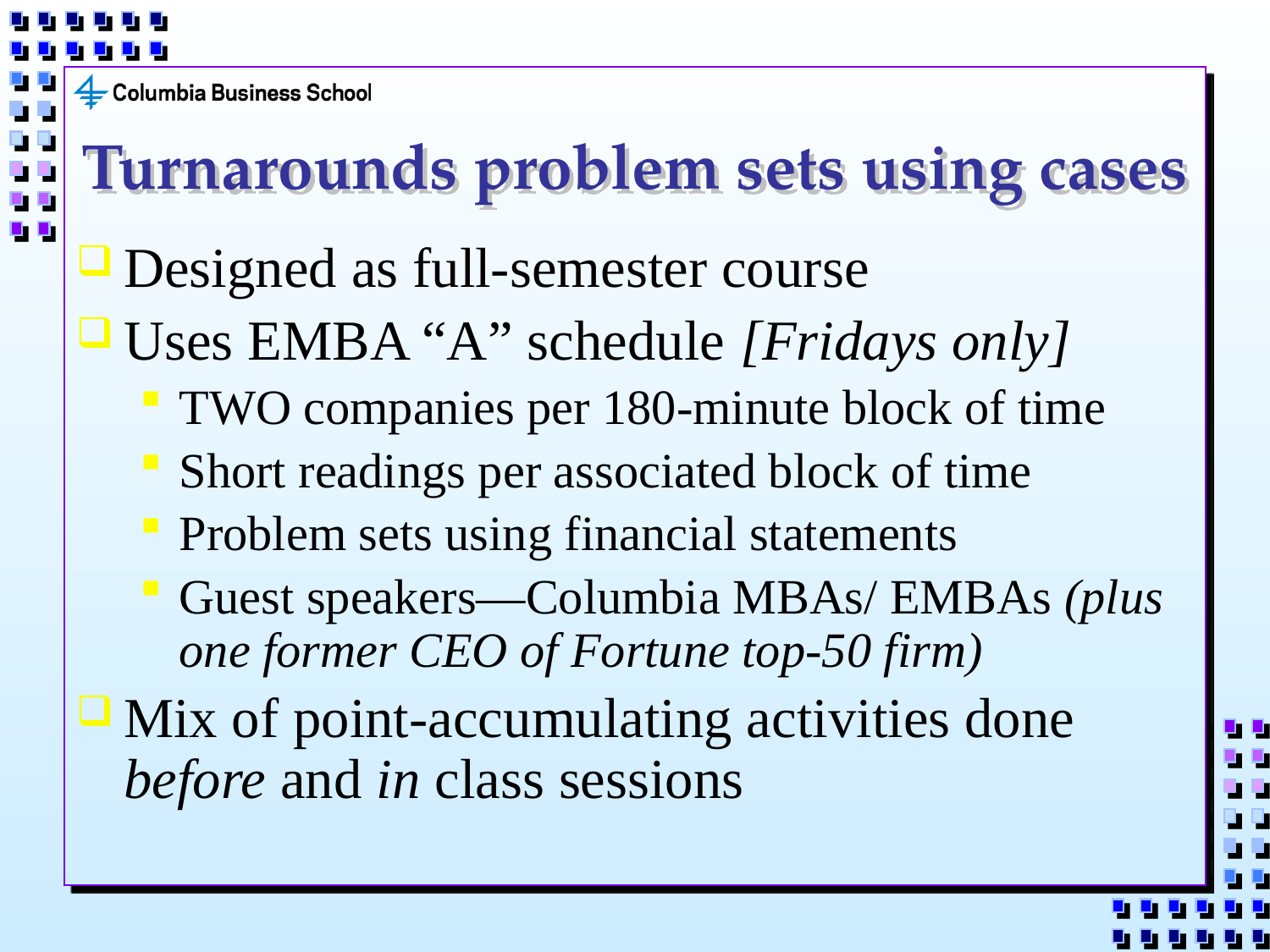

# Turnarounds problem sets using cases
Designed as full-semester course
Uses EMBA “A” schedule [Fridays only]
TWO companies per 180-minute block of time
Short readings per associated block of time
Problem sets using financial statements
Guest speakers—Columbia MBAs/ EMBAs (plus one former CEO of Fortune top-50 firm)
Mix of point-accumulating activities done before and in class sessions